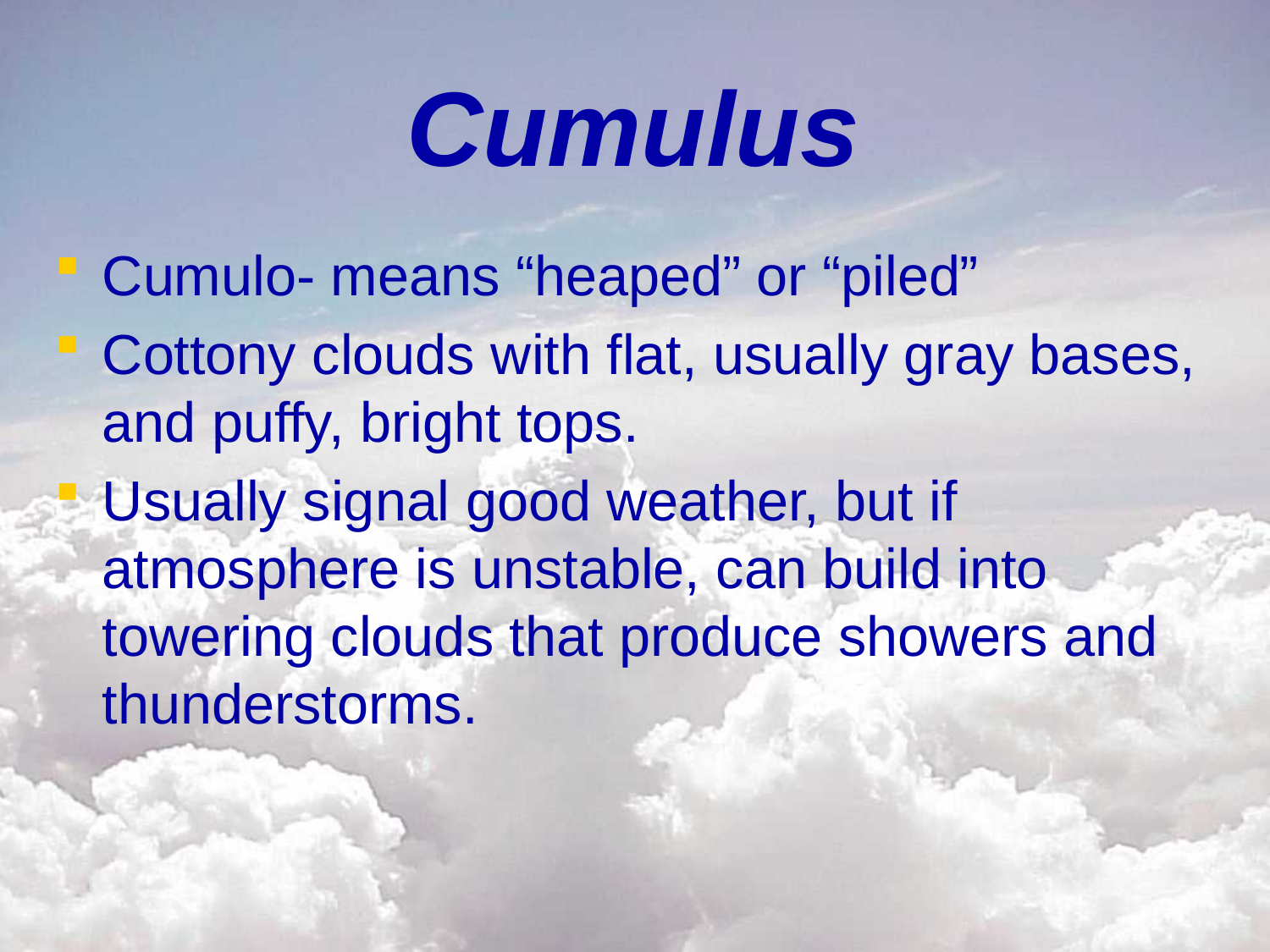

# Cumulus
Cumulo- means “heaped” or “piled”
Cottony clouds with flat, usually gray bases, and puffy, bright tops.
Usually signal good weather, but if atmosphere is unstable, can build into towering clouds that produce showers and thunderstorms.